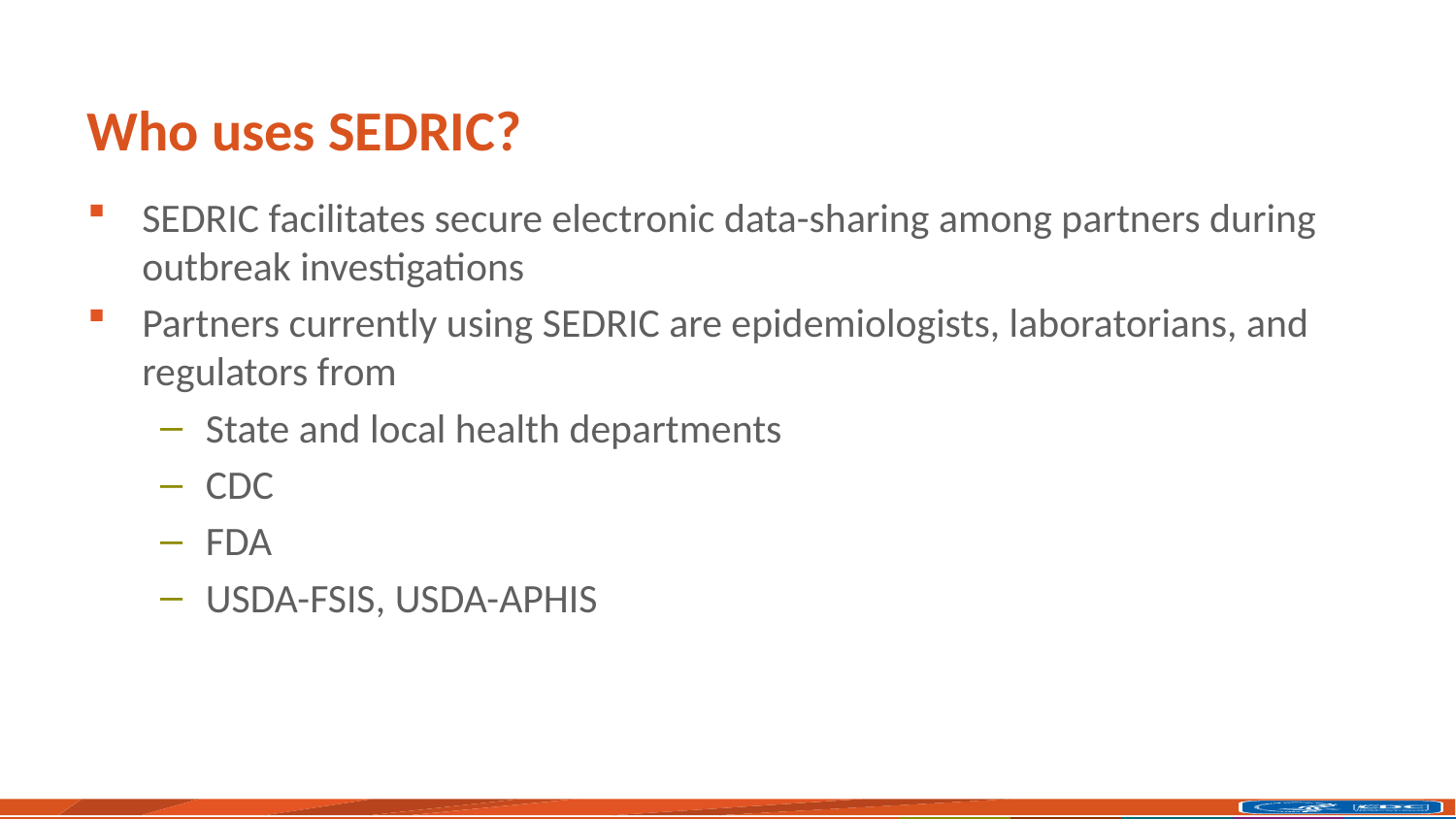

# Who uses SEDRIC?
SEDRIC facilitates secure electronic data-sharing among partners during outbreak investigations
Partners currently using SEDRIC are epidemiologists, laboratorians, and regulators from
State and local health departments
CDC
FDA
USDA-FSIS, USDA-APHIS